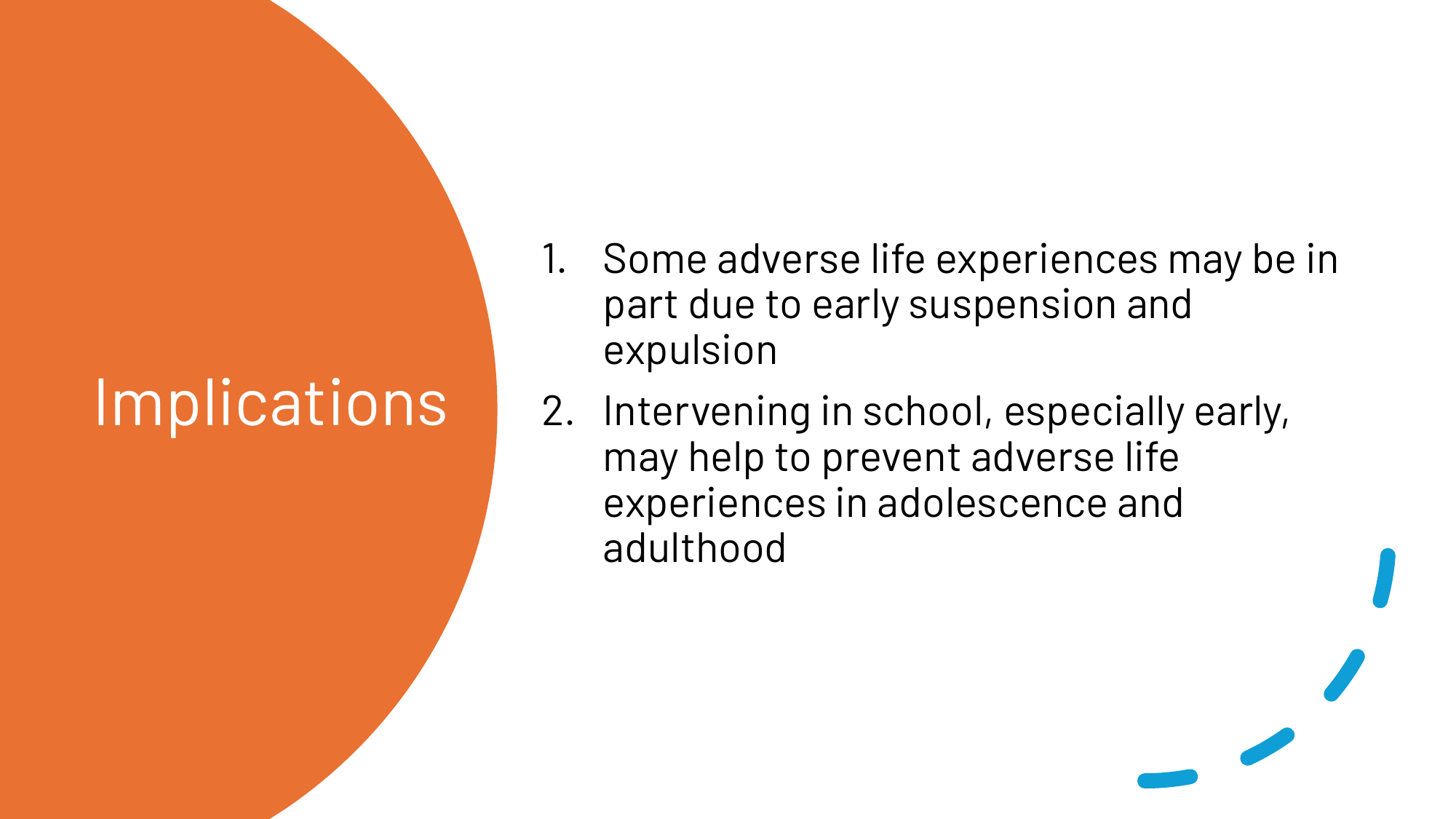

Some adverse life experiences may be in part due to early suspension and expulsion
Intervening in school, especially early, may help to prevent adverse life experiences in adolescence and adulthood
# Implications